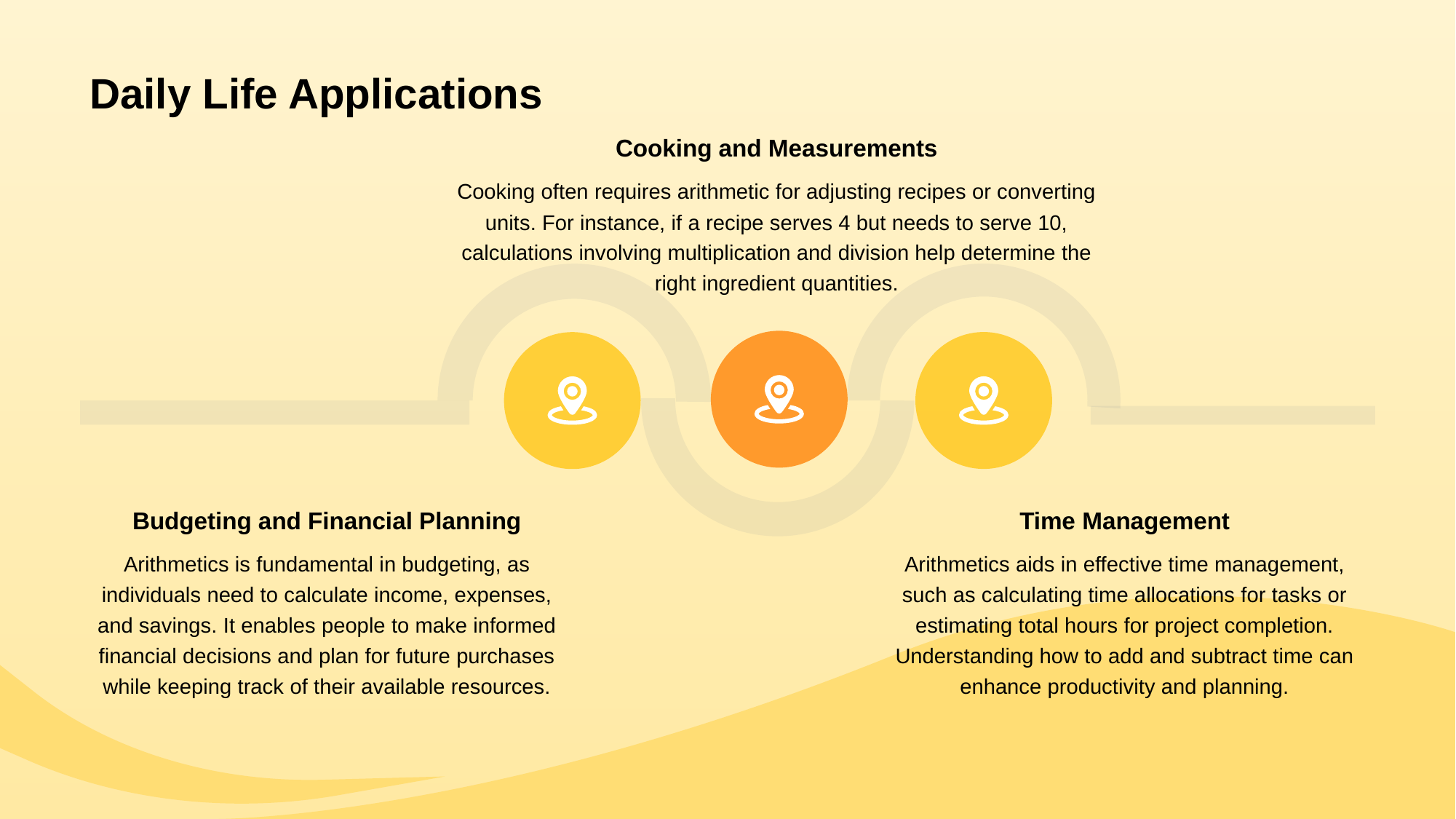

# Daily Life Applications
Cooking and Measurements
Cooking often requires arithmetic for adjusting recipes or converting units. For instance, if a recipe serves 4 but needs to serve 10, calculations involving multiplication and division help determine the right ingredient quantities.

Budgeting and Financial Planning
Time Management
Arithmetics is fundamental in budgeting, as individuals need to calculate income, expenses, and savings. It enables people to make informed financial decisions and plan for future purchases while keeping track of their available resources.
Arithmetics aids in effective time management, such as calculating time allocations for tasks or estimating total hours for project completion. Understanding how to add and subtract time can enhance productivity and planning.